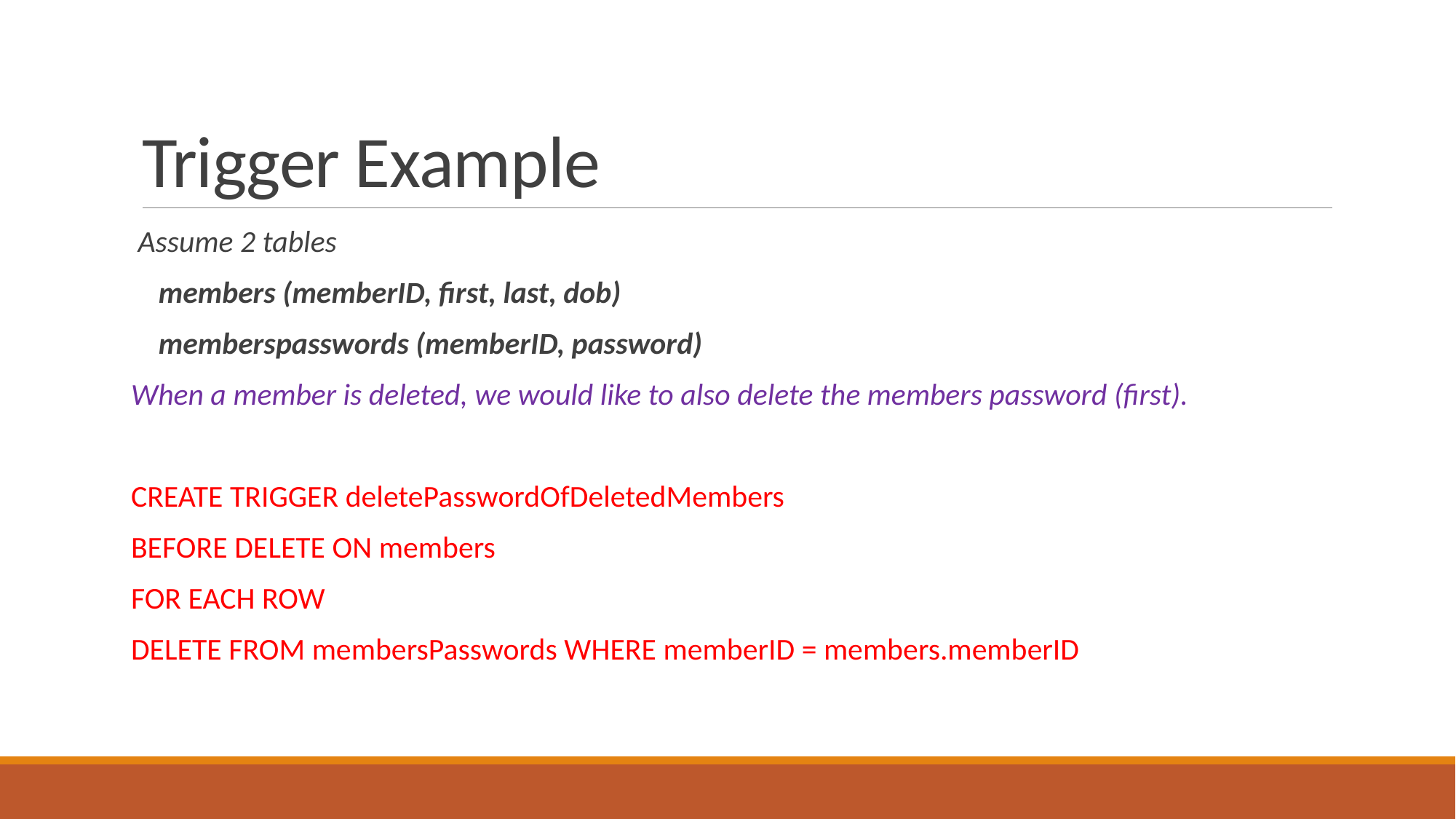

# Trigger Example
 Assume 2 tables
    members (memberID, first, last, dob)
    memberspasswords (memberID, password)
When a member is deleted, we would like to also delete the members password (first).

CREATE TRIGGER deletePasswordOfDeletedMembers
BEFORE DELETE ON members
FOR EACH ROW
DELETE FROM membersPasswords WHERE memberID = members.memberID